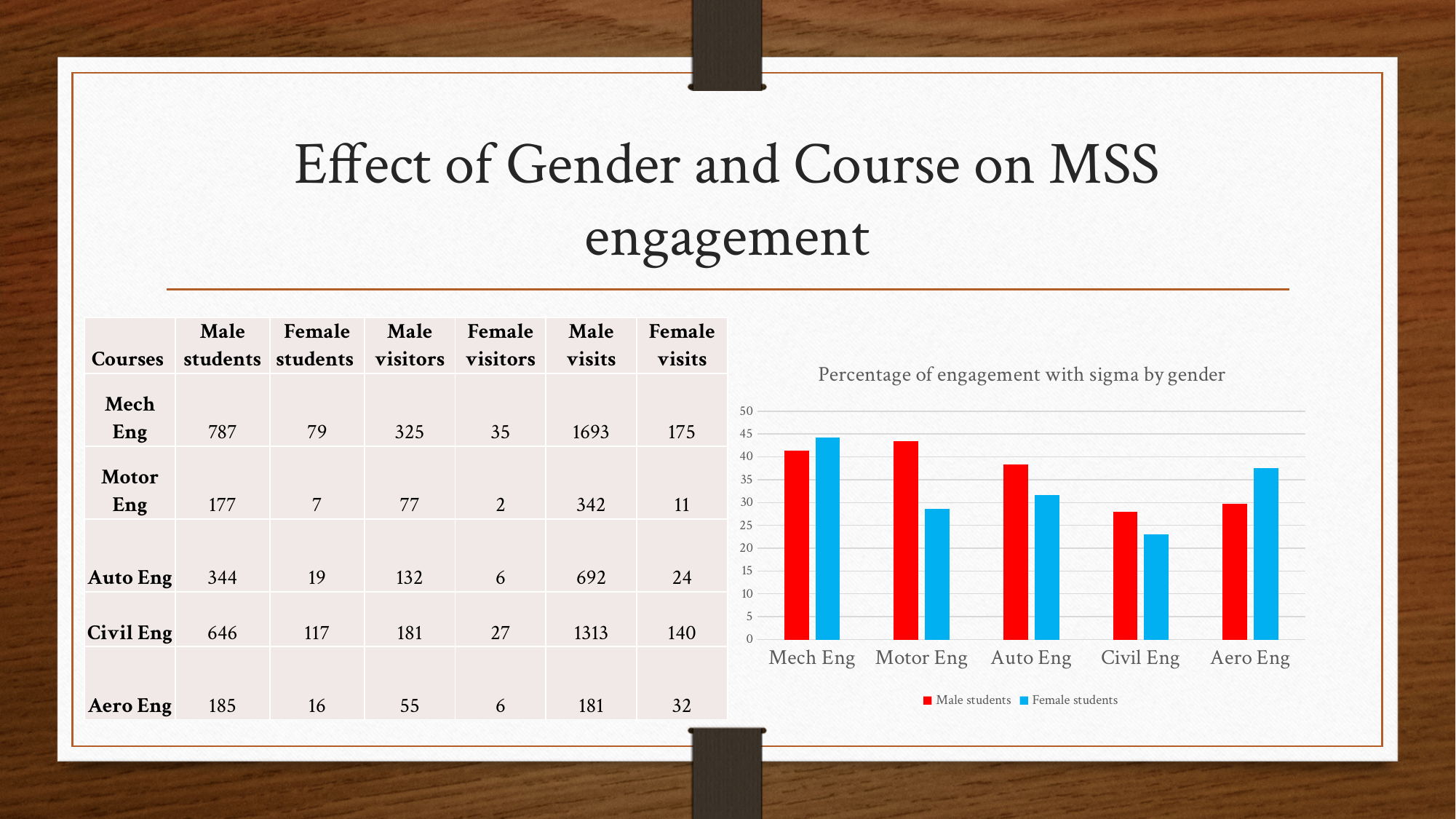

# Effect of Gender and Course on MSS engagement
| Courses | Male students | Female students | Male visitors | Female visitors | Male visits | Female visits |
| --- | --- | --- | --- | --- | --- | --- |
| Mech Eng | 787 | 79 | 325 | 35 | 1693 | 175 |
| Motor Eng | 177 | 7 | 77 | 2 | 342 | 11 |
| Auto Eng | 344 | 19 | 132 | 6 | 692 | 24 |
| Civil Eng | 646 | 117 | 181 | 27 | 1313 | 140 |
| Aero Eng | 185 | 16 | 55 | 6 | 181 | 32 |

### Chart: Percentage of engagement with sigma by gender

| Category | Male students | Female students  |
|---|---|---|
| Mech Eng | 41.29606099110546 | 44.303797468354425 |
| Motor Eng | 43.50282485875706 | 28.57142857142857 |
| Auto Eng | 38.372093023255815 | 31.57894736842105 |
| Civil Eng | 28.01857585139319 | 23.076923076923077 |
| Aero Eng | 29.72972972972973 | 37.5 |